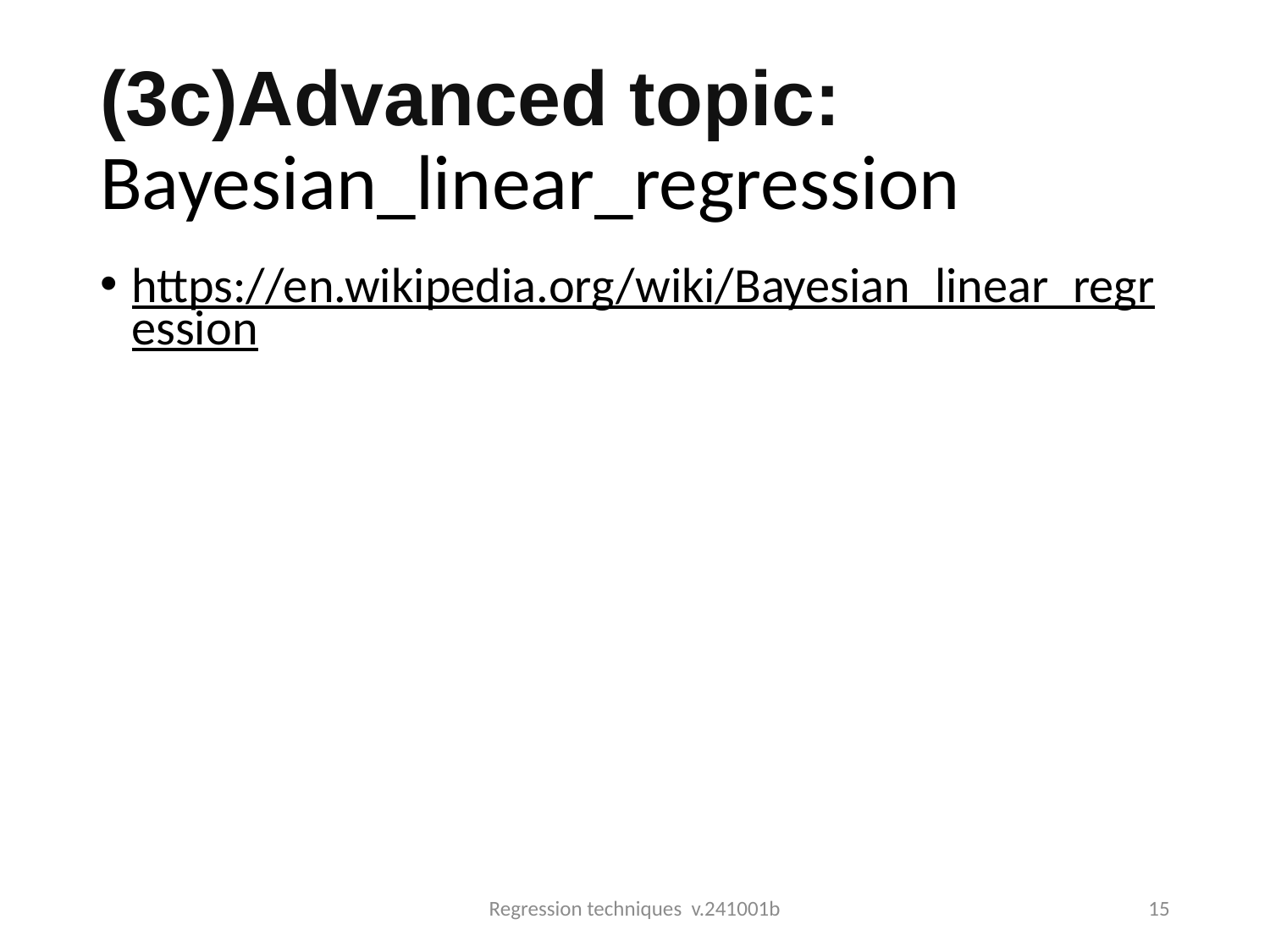

# (3c)Advanced topic: Bayesian_linear_regression
https://en.wikipedia.org/wiki/Bayesian_linear_regression
Regression techniques  v.241001b
15